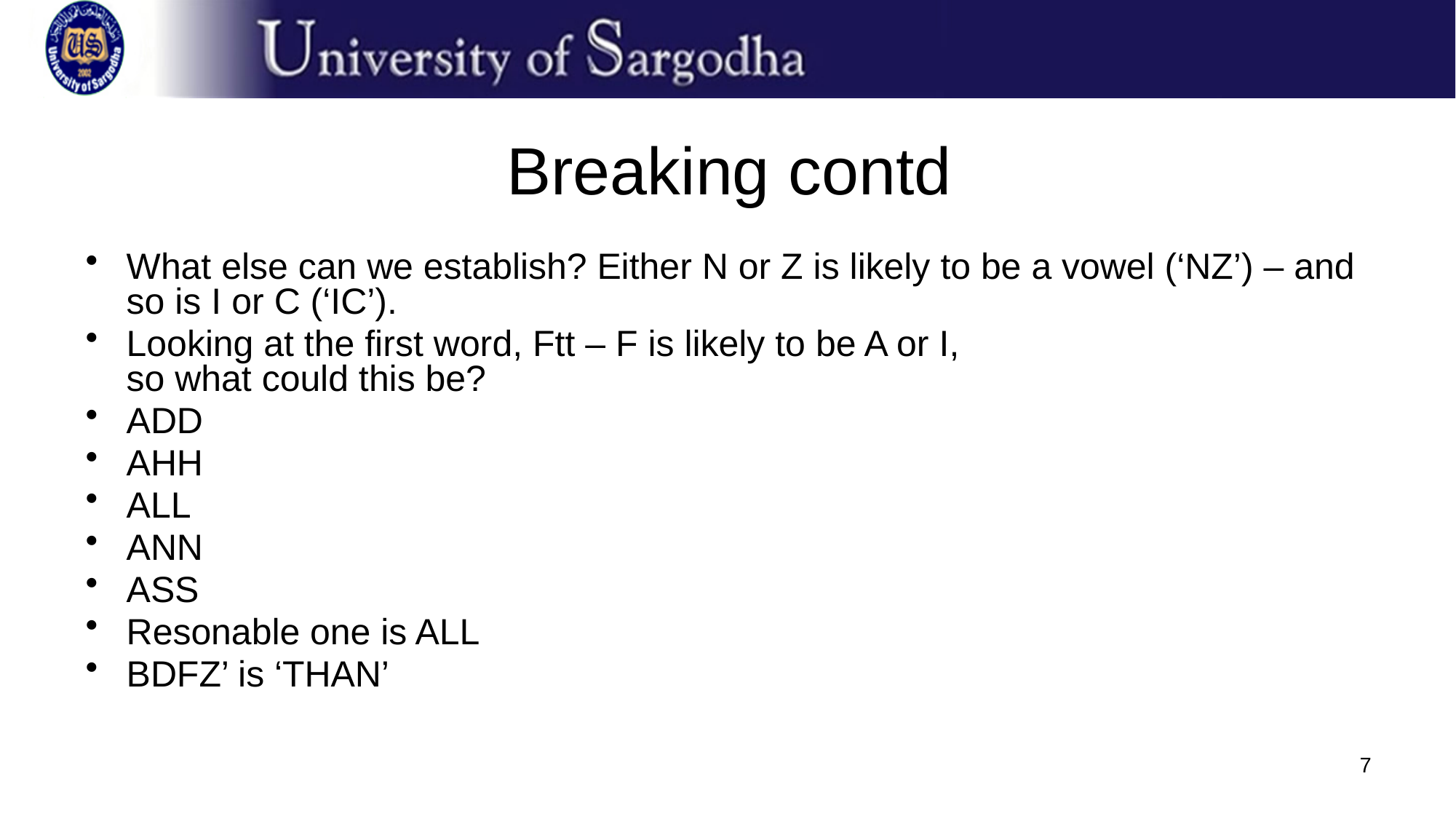

# Breaking contd
What else can we establish? Either N or Z is likely to be a vowel (‘NZ’) – and so is I or C (‘IC’).
Looking at the first word, Ftt – F is likely to be A or I,
so what could this be?
ADD
AHH
ALL
ANN
ASS
Resonable one is ALL
BDFZ’ is ‘THAN’

7